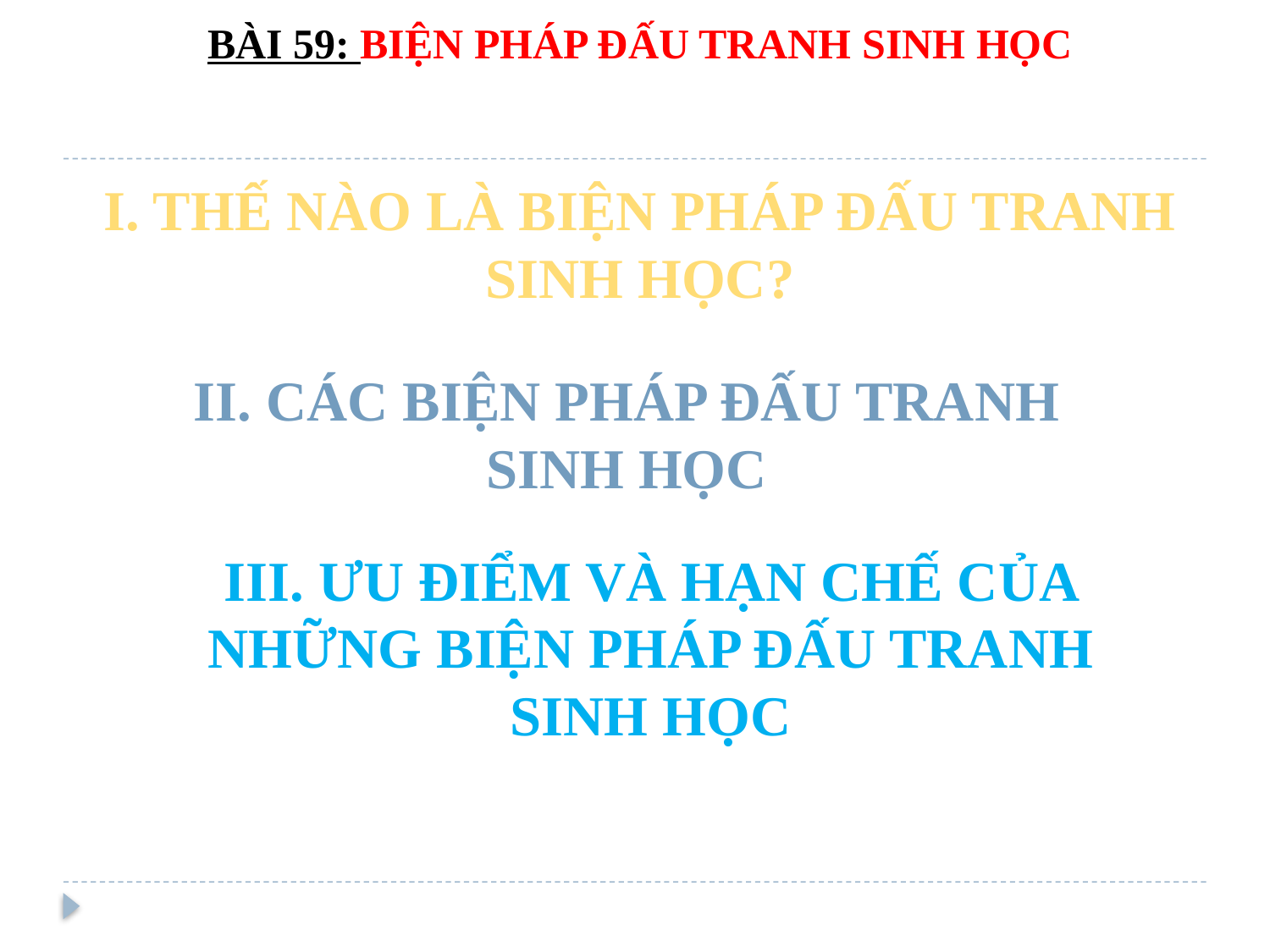

BÀI 59: BIỆN PHÁP ĐẤU TRANH SINH HỌC
I. Thế nào là biện pháp đấu tranh
Sinh học?
II. CÁC BIỆN PHÁP ĐẤU TRANH
SINH HỌC
III. ƯU ĐIỂM VÀ HẠN CHẾ CỦA NHỮNG BIỆN PHÁP ĐẤU TRANH SINH HỌC